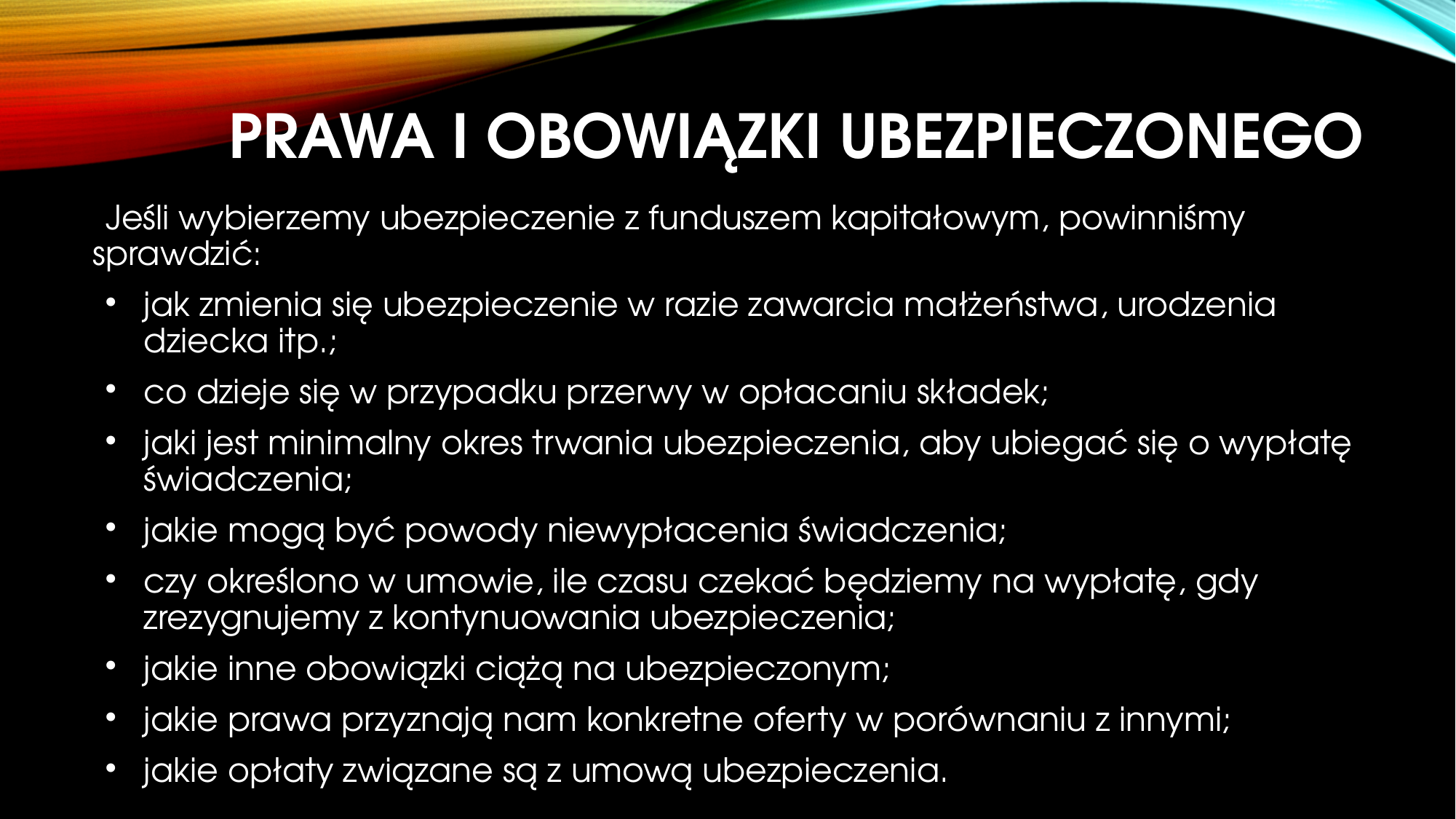

# Prawa i obowiązki ubezpieczonego
Jeśli wybierzemy ubezpieczenie z funduszem kapitałowym, powinniśmy sprawdzić:
jak zmienia się ubezpieczenie w razie zawarcia małżeństwa, urodzenia dziecka itp.;
co dzieje się w przypadku przerwy w opłacaniu składek;
jaki jest minimalny okres trwania ubezpieczenia, aby ubiegać się o wypłatę świadczenia;
jakie mogą być powody niewypłacenia świadczenia;
czy określono w umowie, ile czasu czekać będziemy na wypłatę, gdy zrezygnujemy z kontynuowania ubezpieczenia;
jakie inne obowiązki ciążą na ubezpieczonym;
jakie prawa przyznają nam konkretne oferty w porównaniu z innymi;
jakie opłaty związane są z umową ubezpieczenia.